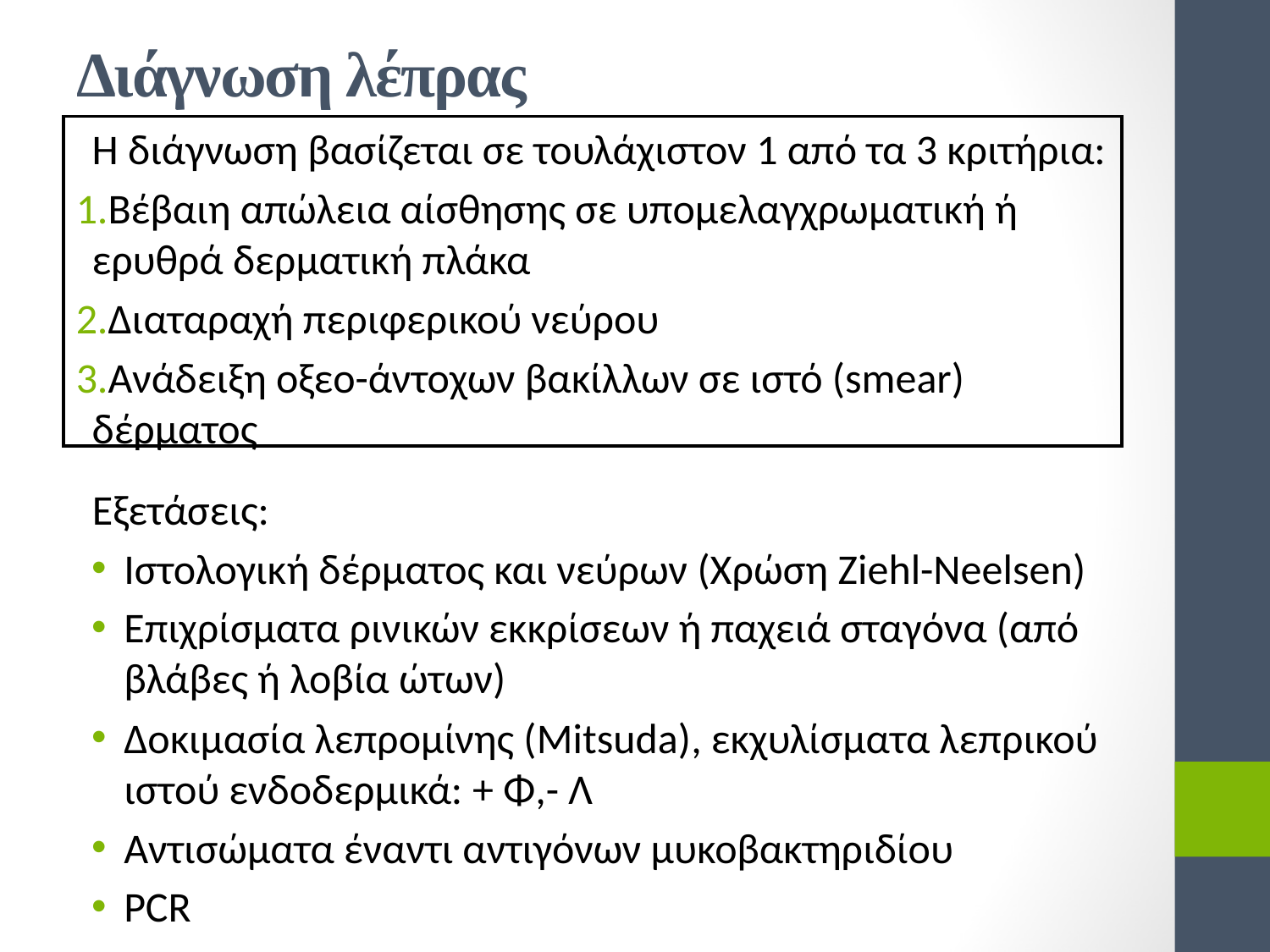

# Διάγνωση λέπρας
Η διάγνωση βασίζεται σε τουλάχιστον 1 από τα 3 κριτήρια:
Βέβαιη απώλεια αίσθησης σε υπομελαγχρωματική ή ερυθρά δερματική πλάκα
Διαταραχή περιφερικού νεύρου
Ανάδειξη οξεο-άντοχων βακίλλων σε ιστό (smear) δέρματος
Εξετάσεις:
Ιστολογική δέρματος και νεύρων (Χρώση Ziehl-Neelsen)
Επιχρίσματα ρινικών εκκρίσεων ή παχειά σταγόνα (από βλάβες ή λοβία ώτων)
Δοκιμασία λεπρομίνης (Mitsuda), εκχυλίσματα λεπρικού ιστού ενδοδερμικά: + Φ,- Λ
Αντισώματα έναντι αντιγόνων μυκοβακτηριδίου
PCR